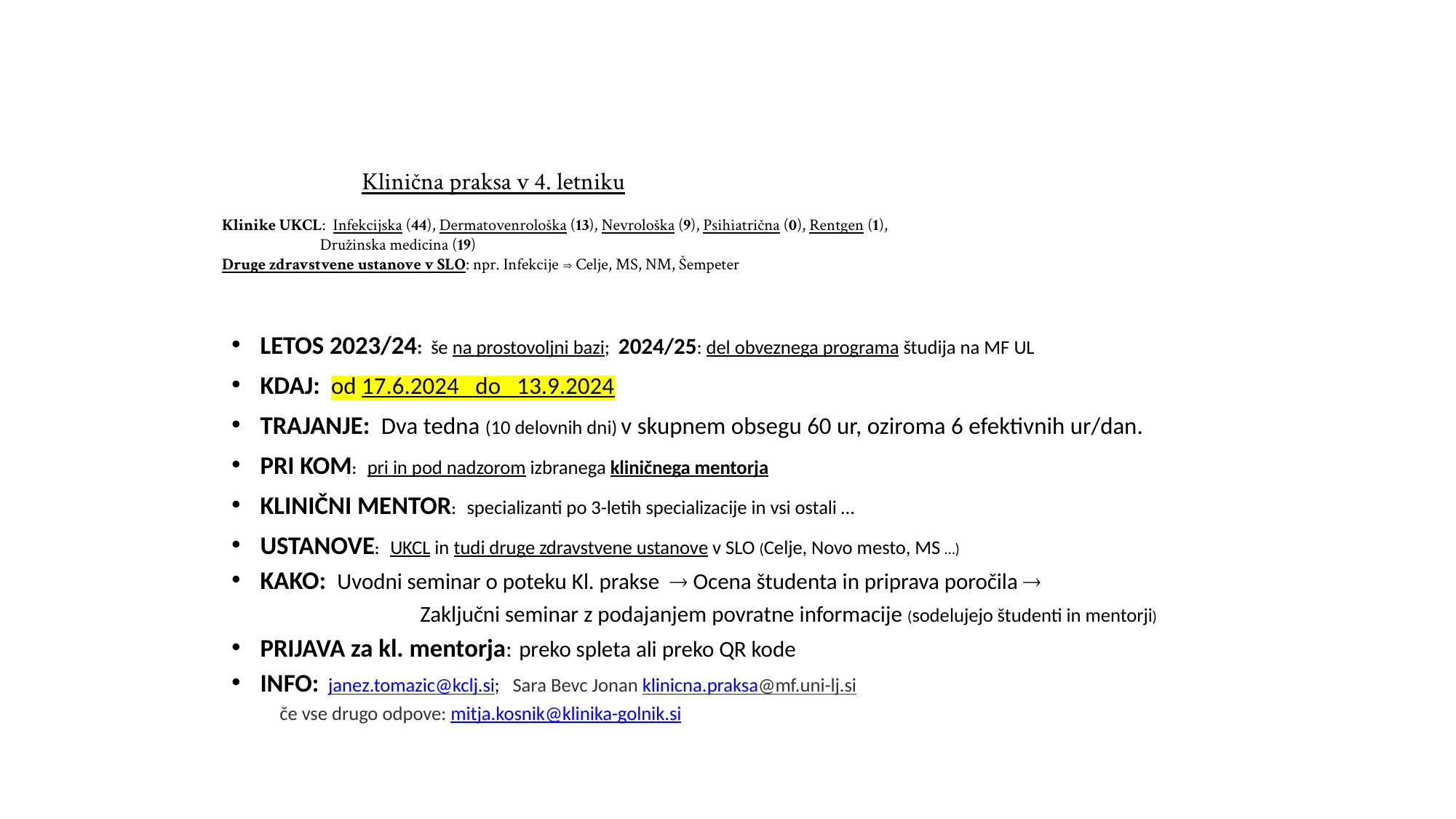

# Klinična praksa v 4. letniku Klinike UKCL:  Infekcijska (44), Dermatovenrološka (13), Nevrološka (9), Psihiatrična (0), Rentgen (1), Družinska medicina (19) Druge zdravstvene ustanove v SLO: npr. Infekcije ⇒ Celje, MS, NM, Šempeter
LETOS 2023/24:  še na prostovoljni bazi;  2024/25: del obveznega programa študija na MF UL
KDAJ:    od 17.6.2024   do   13.9.2024
TRAJANJE:  Dva tedna (10 delovnih dni) v skupnem obsegu 60 ur, oziroma 6 efektivnih ur/dan.
PRI KOM:   pri in pod nadzorom izbranega kliničnega mentorja
KLINIČNI MENTOR:   specializanti po 3-letih specializacije in vsi ostali …
USTANOVE:   UKCL in tudi druge zdravstvene ustanove v SLO (Celje, Novo mesto, MS …)
KAKO:  Uvodni seminar o poteku Kl. prakse  → Ocena študenta in priprava poročila →
                                     Zaključni seminar z podajanjem povratne informacije (sodelujejo študenti in mentorji)
PRIJAVA za kl. mentorja:   preko spleta ali preko QR kode
INFO:  janez.tomazic@kclj.si;   Sara Bevc Jonan klinicna.praksa@mf.uni-lj.si
      	če vse drugo odpove: mitja.kosnik@klinika-golnik.si